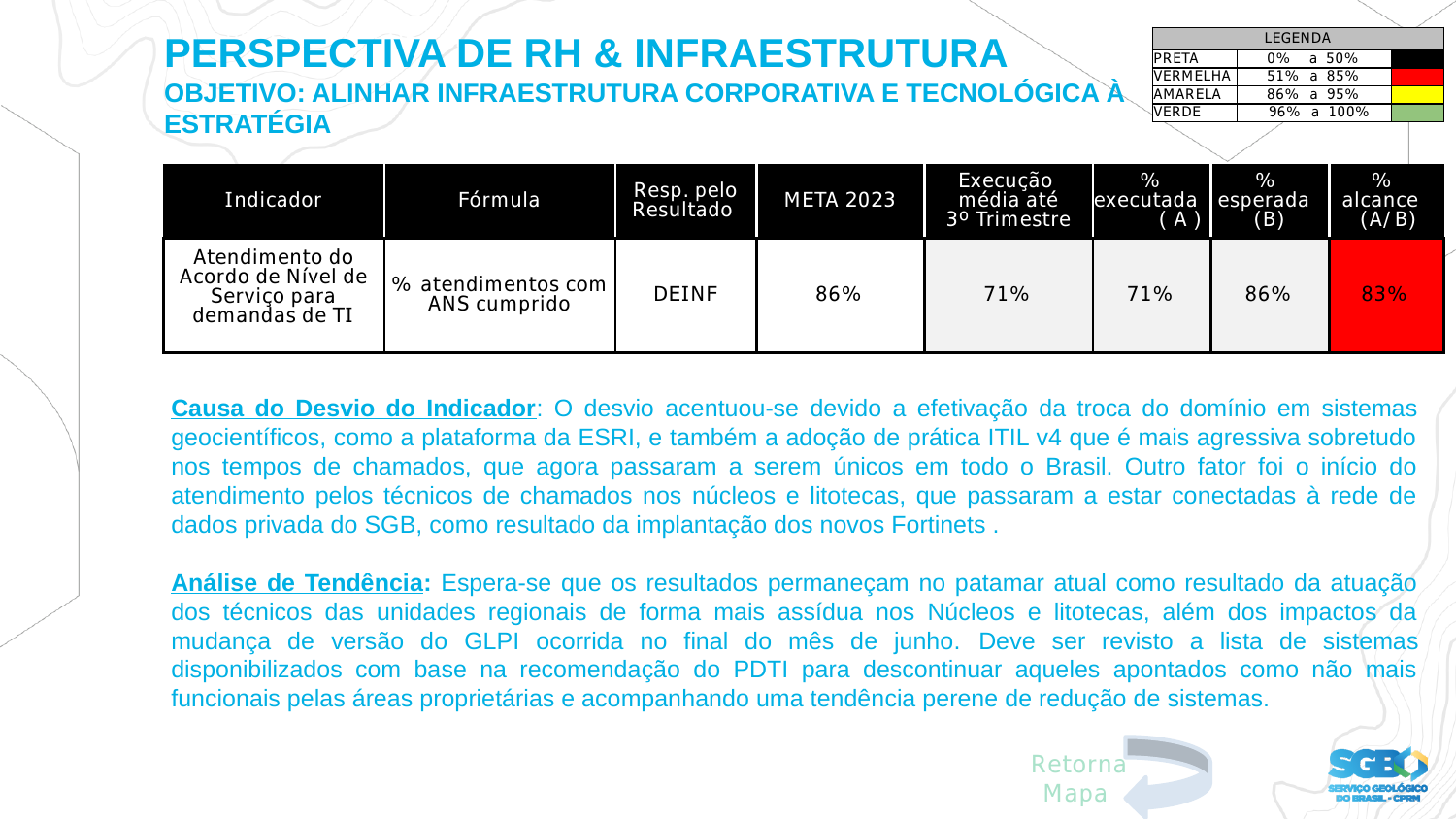

PERSPECTIVA DE VALOR PARA CLIENTES E USUÁRIOS
PERSPECTIVA DE RH & INFRAESTRUTURA
OBJETIVO: ALINHAR INFRAESTRUTURA CORPORATIVA E TECNOLÓGICA À ESTRATÉGIA
| LEGENDA |  |  |
| --- | --- | --- |
| PRETA | 0% a 50% |  |
| VERMELHA | 51% a 85% |  |
| AMARELA | 86% a 95% |  |
| VERDE | 96% a 100% |  |
| Indicador | Fórmula | Resp. pelo Resultado | META 2023 | Execução média até 3º Trimestre | % executada ( A ) | % esperada (B) | % alcance (A/B) |
| --- | --- | --- | --- | --- | --- | --- | --- |
| Atendimento do Acordo de Nível de Serviço para demandas de TI | % atendimentos com ANS cumprido | DEINF | 86% | 71% | 71% | 86% | 83% |
Causa do Desvio do Indicador: O desvio acentuou-se devido a efetivação da troca do domínio em sistemas geocientíficos, como a plataforma da ESRI, e também a adoção de prática ITIL v4 que é mais agressiva sobretudo nos tempos de chamados, que agora passaram a serem únicos em todo o Brasil. Outro fator foi o início do atendimento pelos técnicos de chamados nos núcleos e litotecas, que passaram a estar conectadas à rede de dados privada do SGB, como resultado da implantação dos novos Fortinets .

Análise de Tendência: Espera-se que os resultados permaneçam no patamar atual como resultado da atuação dos técnicos das unidades regionais de forma mais assídua nos Núcleos e litotecas, além dos impactos da mudança de versão do GLPI ocorrida no final do mês de junho. Deve ser revisto a lista de sistemas disponibilizados com base na recomendação do PDTI para descontinuar aqueles apontados como não mais funcionais pelas áreas proprietárias e acompanhando uma tendência perene de redução de sistemas.

Retorna Mapa